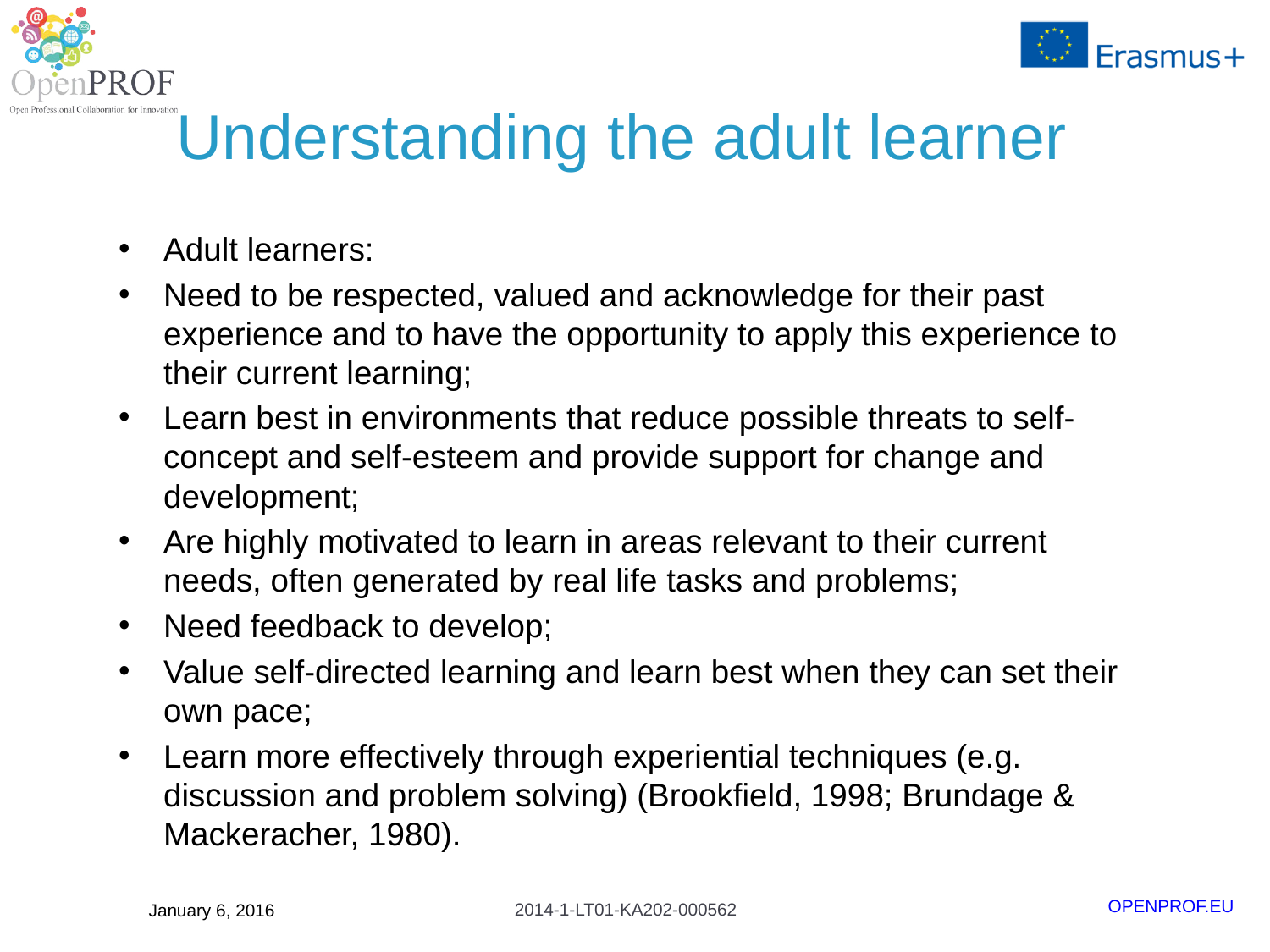

# Understanding the adult learner
Adult learners:
Need to be respected, valued and acknowledge for their past experience and to have the opportunity to apply this experience to their current learning;
Learn best in environments that reduce possible threats to self-concept and self-esteem and provide support for change and development;
Are highly motivated to learn in areas relevant to their current needs, often generated by real life tasks and problems;
Need feedback to develop;
Value self-directed learning and learn best when they can set their own pace;
Learn more effectively through experiential techniques (e.g. discussion and problem solving) (Brookfield, 1998; Brundage & Mackeracher, 1980).
January 6, 2016